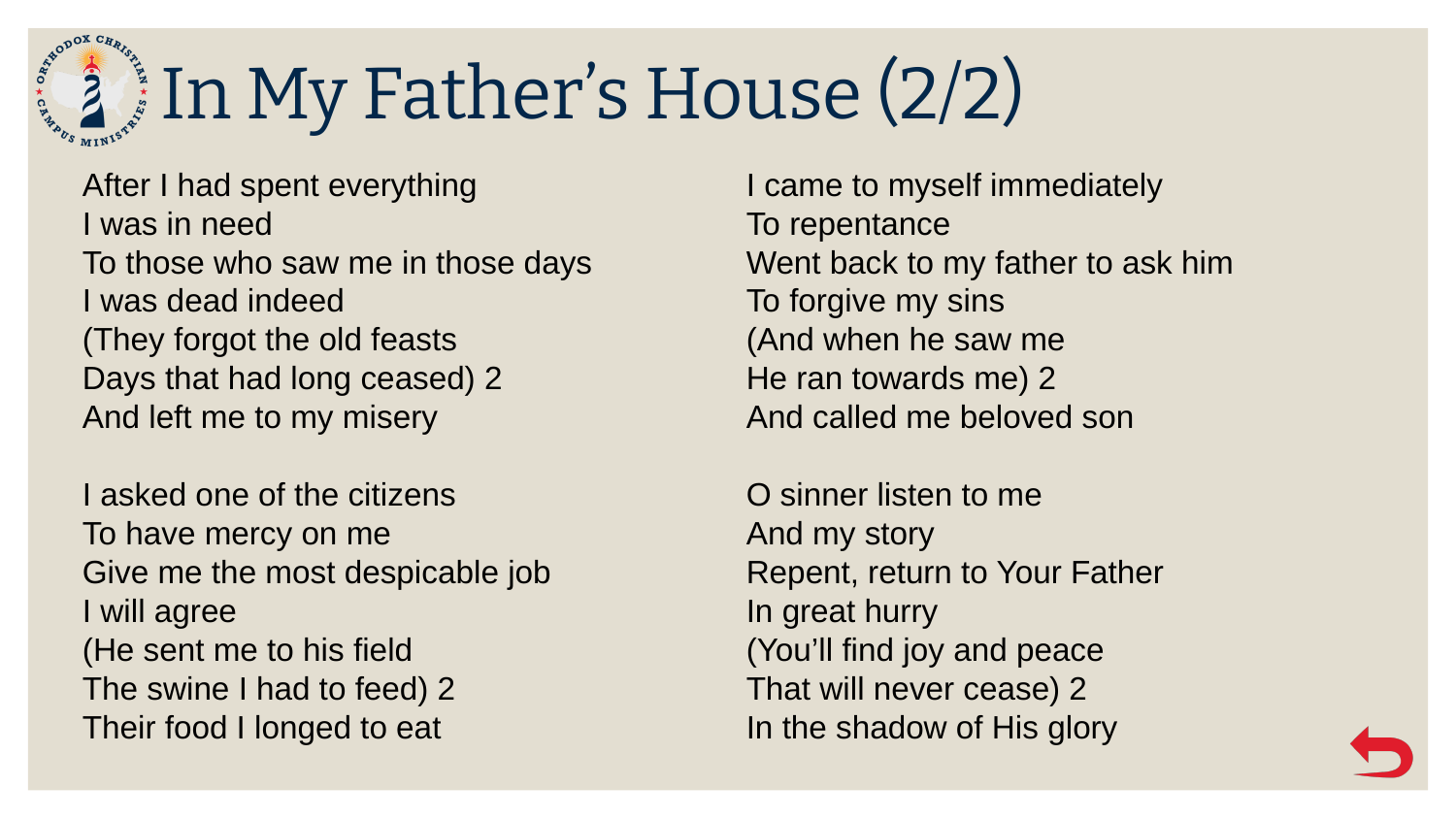

# In My Father’s House (2/2)
After I had spent everything
I was in need
To those who saw me in those days
I was dead indeed
(They forgot the old feasts
Days that had long ceased) 2
And left me to my misery

I asked one of the citizens
To have mercy on me
Give me the most despicable job
I will agree
(He sent me to his field
The swine I had to feed) 2
Their food I longed to eat

I came to myself immediately
To repentance
Went back to my father to ask him
To forgive my sins
(And when he saw me
He ran towards me) 2
And called me beloved son

O sinner listen to me
And my story
Repent, return to Your Father
In great hurry
(You’ll find joy and peace
That will never cease) 2
In the shadow of His glory